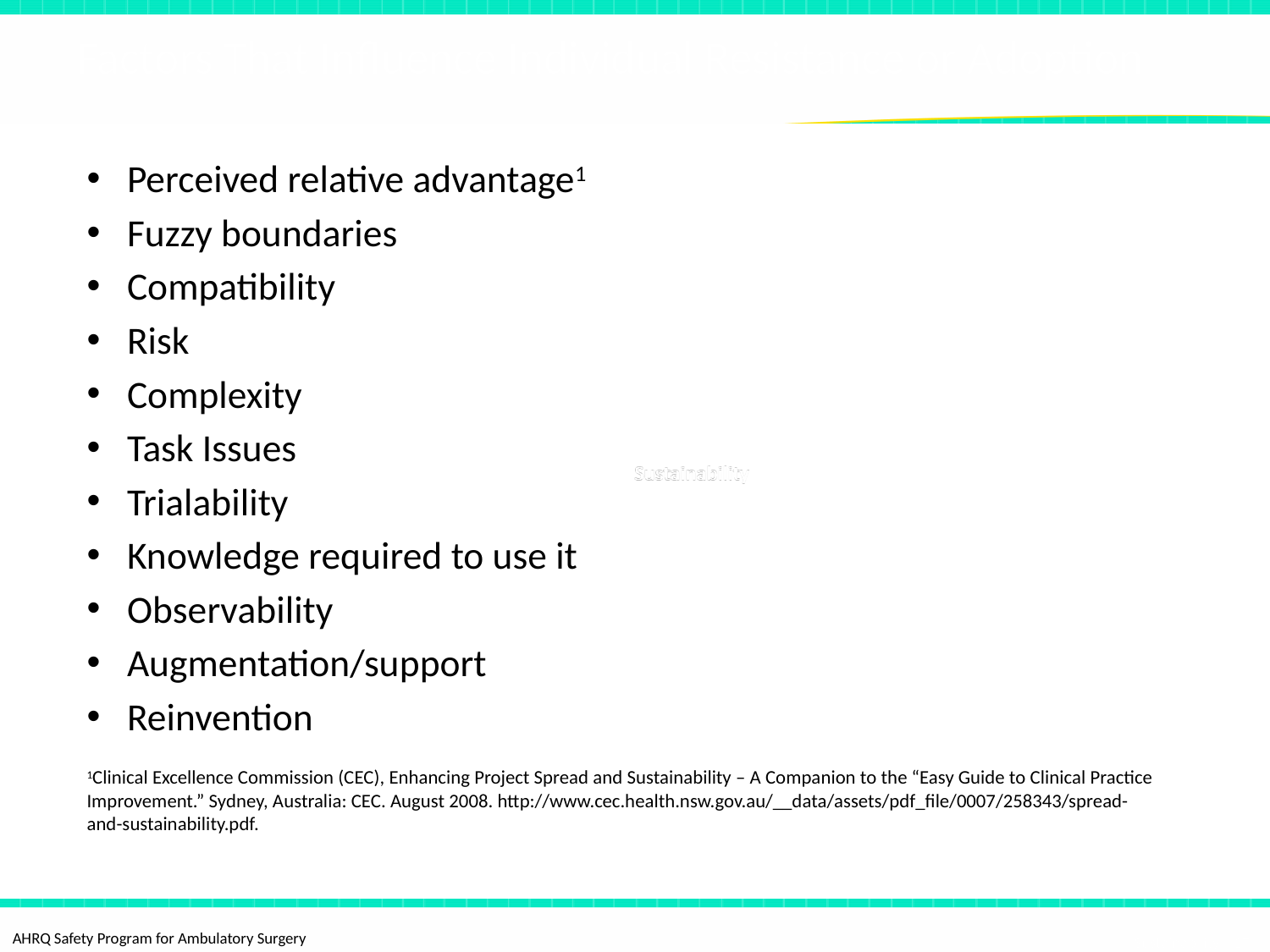

# Factors That Influence Individual Resistance or Adoption
Perceived relative advantage1
Fuzzy boundaries
Compatibility
Risk
Complexity
Task Issues
Trialability
Knowledge required to use it
Observability
Augmentation/support
Reinvention

1Clinical Excellence Commission (CEC), Enhancing Project Spread and Sustainability – A Companion to the “Easy Guide to Clinical Practice Improvement.” Sydney, Australia: CEC. August 2008. http://www.cec.health.nsw.gov.au/__data/assets/pdf_file/0007/258343/spread-and-sustainability.pdf.